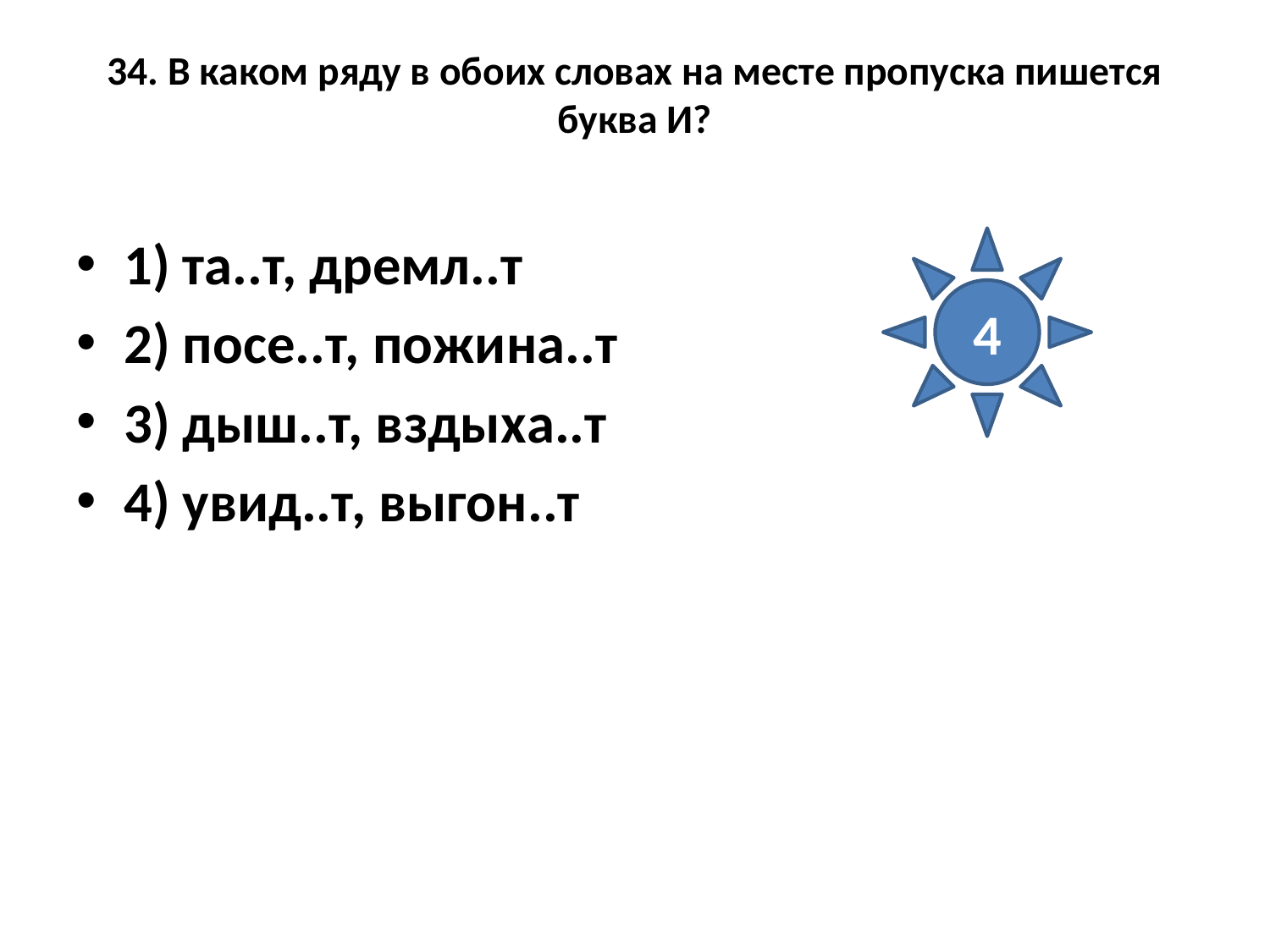

# 34. В каком ряду в обоих словах на месте пропуска пишется буква И?
1) та..т, дремл..т
2) посе..т, пожина..т
3) дыш..т, вздыха..т
4) увид..т, выгон..т

4